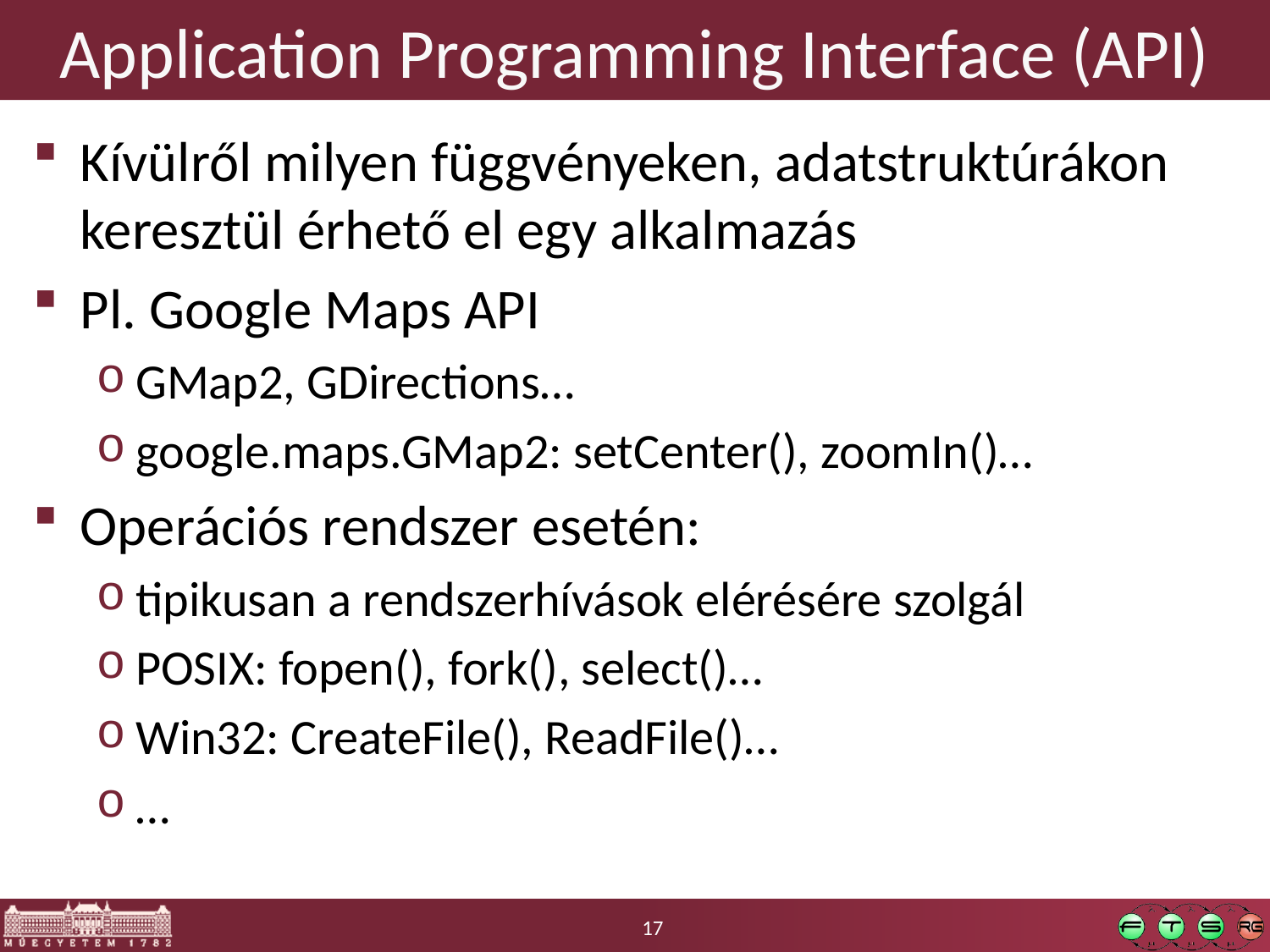

# Application Programming Interface (API)
Kívülről milyen függvényeken, adatstruktúrákon keresztül érhető el egy alkalmazás
Pl. Google Maps API
GMap2, GDirections…
google.maps.GMap2: setCenter(), zoomIn()…
Operációs rendszer esetén:
tipikusan a rendszerhívások elérésére szolgál
POSIX: fopen(), fork(), select()…
Win32: CreateFile(), ReadFile()…
…
17